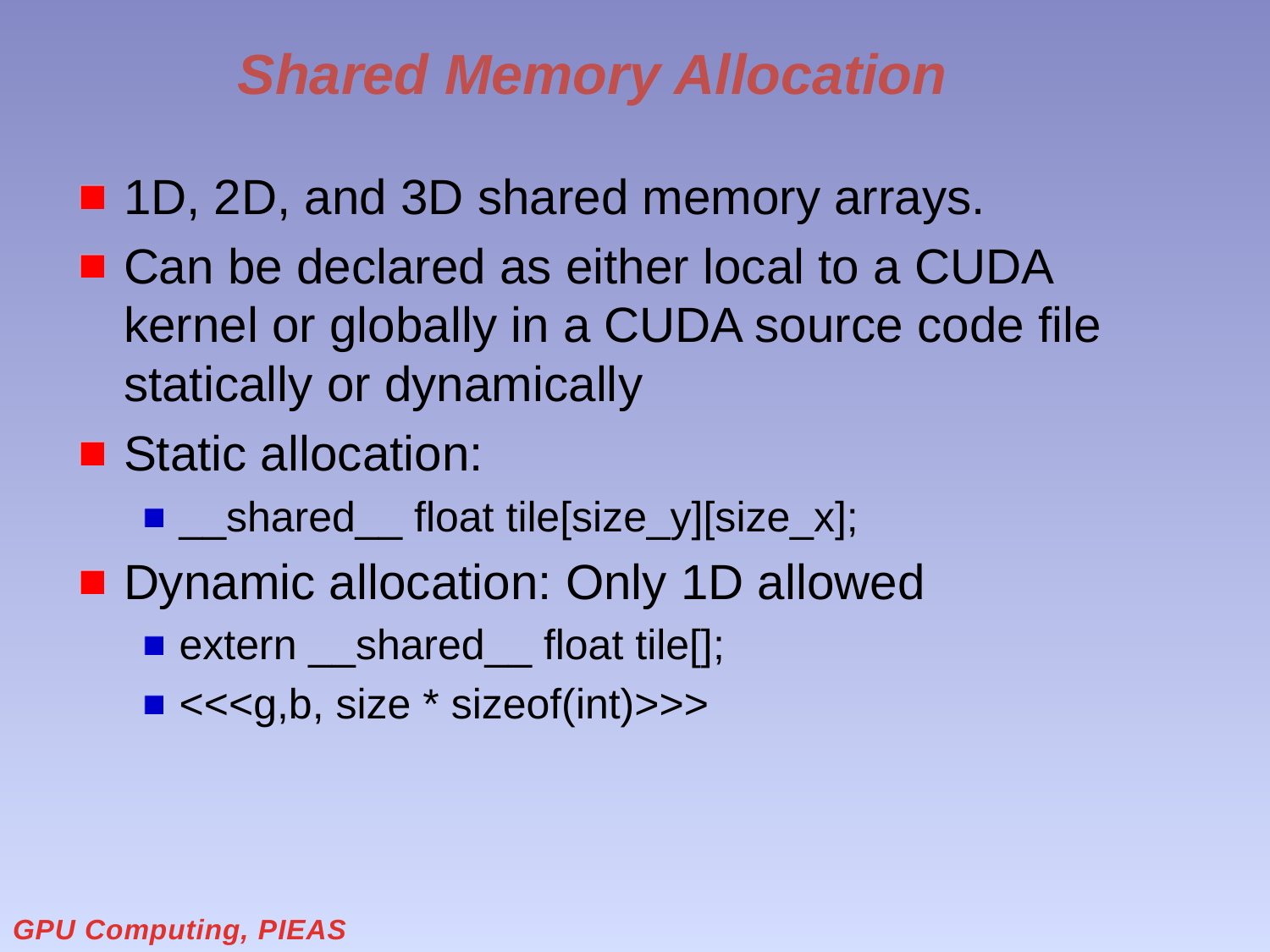

# Shared Memory Allocation
1D, 2D, and 3D shared memory arrays.
Can be declared as either local to a CUDA kernel or globally in a CUDA source code file statically or dynamically
Static allocation:
__shared__ float tile[size_y][size_x];
Dynamic allocation: Only 1D allowed
extern __shared__ float tile[];
<<<g,b, size * sizeof(int)>>>